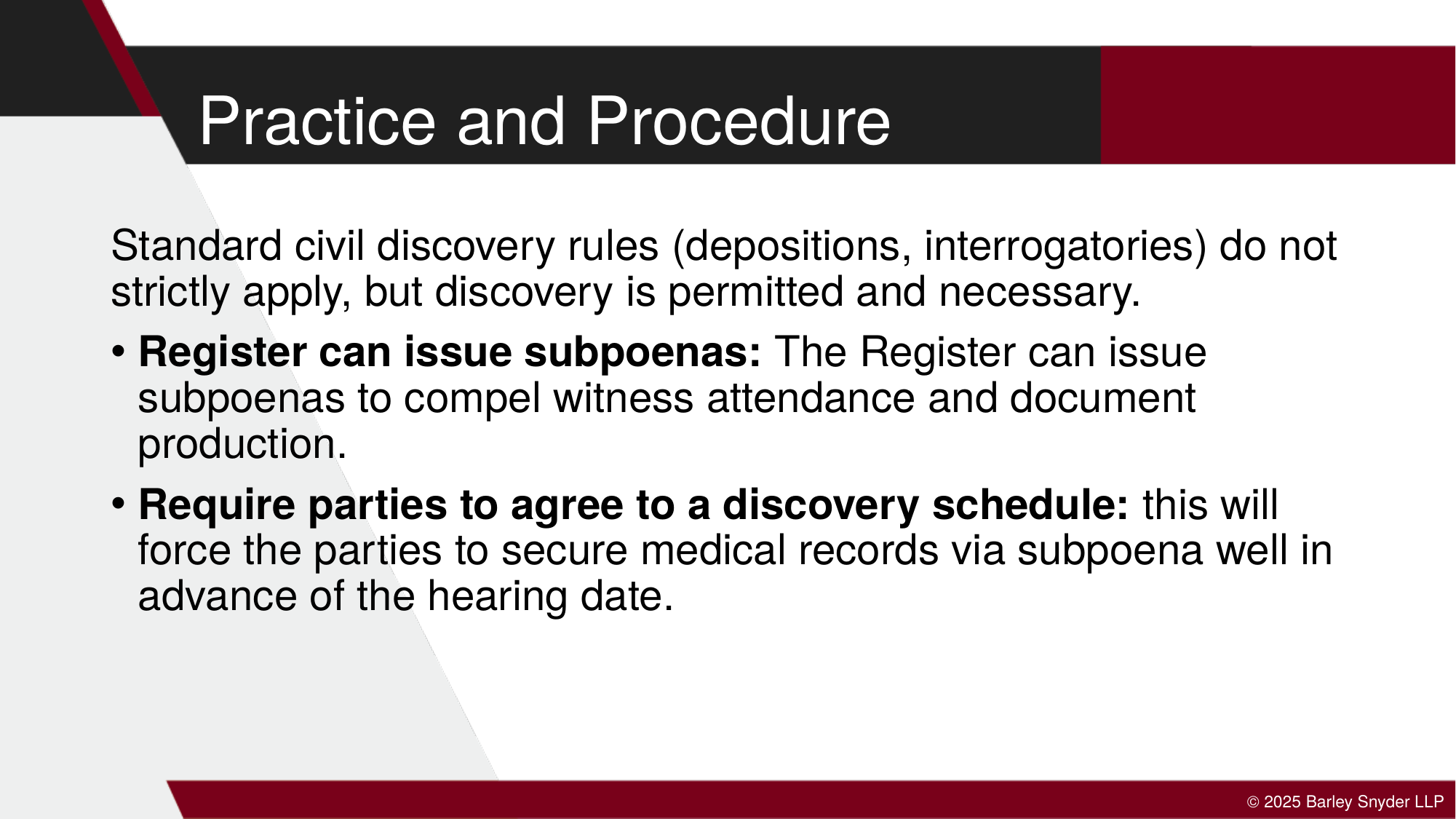

# Practice and Procedure
Standard civil discovery rules (depositions, interrogatories) do not strictly apply, but discovery is permitted and necessary.
Register can issue subpoenas: The Register can issue subpoenas to compel witness attendance and document production.
Require parties to agree to a discovery schedule: this will force the parties to secure medical records via subpoena well in advance of the hearing date.